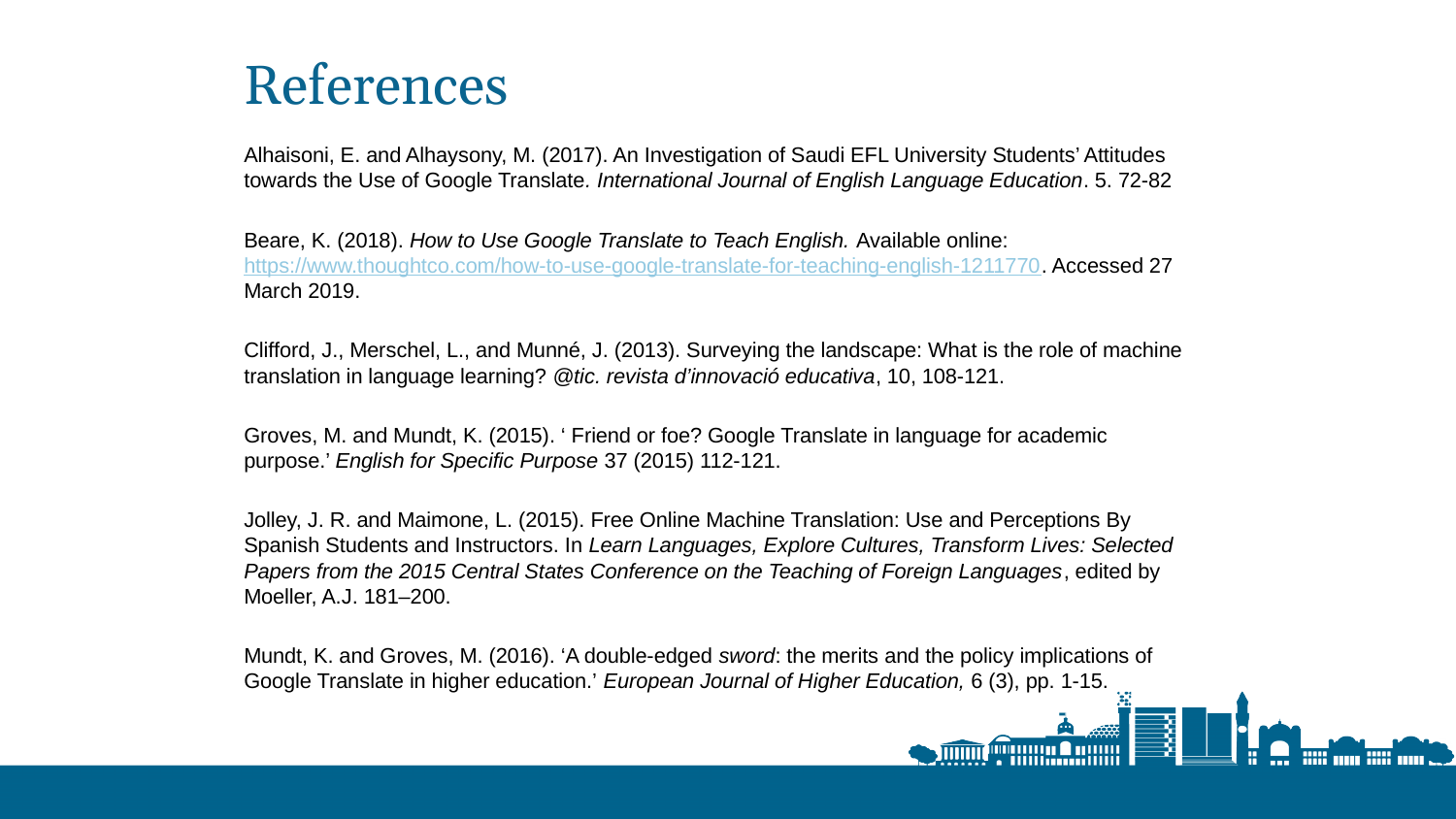

# References
Alhaisoni, E. and Alhaysony, M. (2017). An Investigation of Saudi EFL University Students’ Attitudes towards the Use of Google Translate. International Journal of English Language Education. 5. 72-82

Beare, K. (2018). How to Use Google Translate to Teach English. Available online: https://www.thoughtco.com/how-to-use-google-translate-for-teaching-english-1211770. Accessed 27 March 2019.

Clifford, J., Merschel, L., and Munné, J. (2013). Surveying the landscape: What is the role of machine translation in language learning? @tic. revista d’innovació educativa, 10, 108-121.

Groves, M. and Mundt, K. (2015). ‘ Friend or foe? Google Translate in language for academic purpose.’ English for Specific Purpose 37 (2015) 112-121.

Jolley, J. R. and Maimone, L. (2015). Free Online Machine Translation: Use and Perceptions By Spanish Students and Instructors. In Learn Languages, Explore Cultures, Transform Lives: Selected Papers from the 2015 Central States Conference on the Teaching of Foreign Languages, edited by Moeller, A.J. 181–200.

Mundt, K. and Groves, M. (2016). ‘A double-edged sword: the merits and the policy implications of Google Translate in higher education.’ European Journal of Higher Education, 6 (3), pp. 1-15.